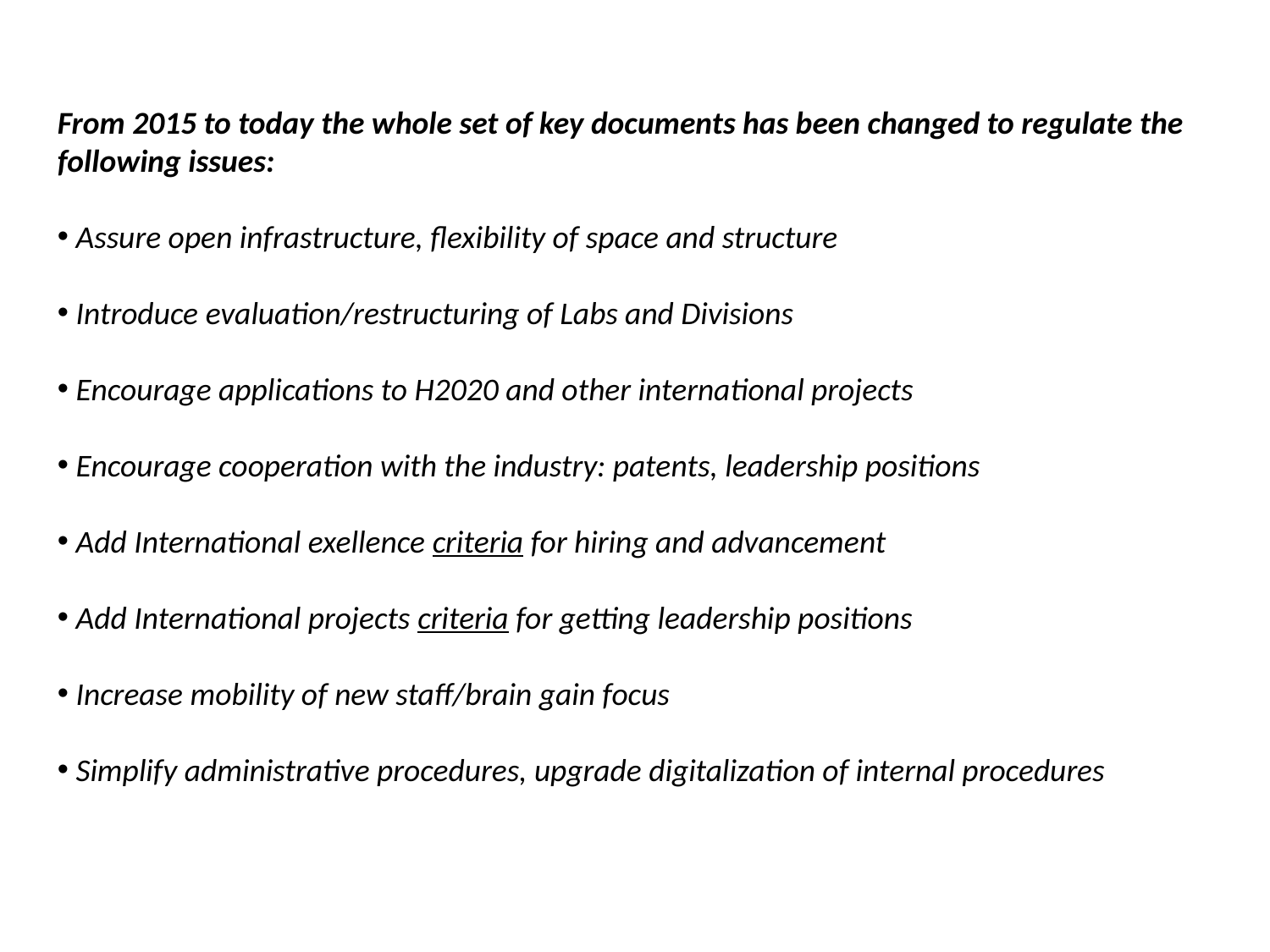

From 2015 to today the whole set of key documents has been changed to regulate the following issues:

 Assure open infrastructure, flexibility of space and structure

 Introduce evaluation/restructuring of Labs and Divisions

 Encourage applications to H2020 and other international projects

 Encourage cooperation with the industry: patents, leadership positions

 Add International exellence criteria for hiring and advancement

 Add International projects criteria for getting leadership positions

 Increase mobility of new staff/brain gain focus

 Simplify administrative procedures, upgrade digitalization of internal procedures